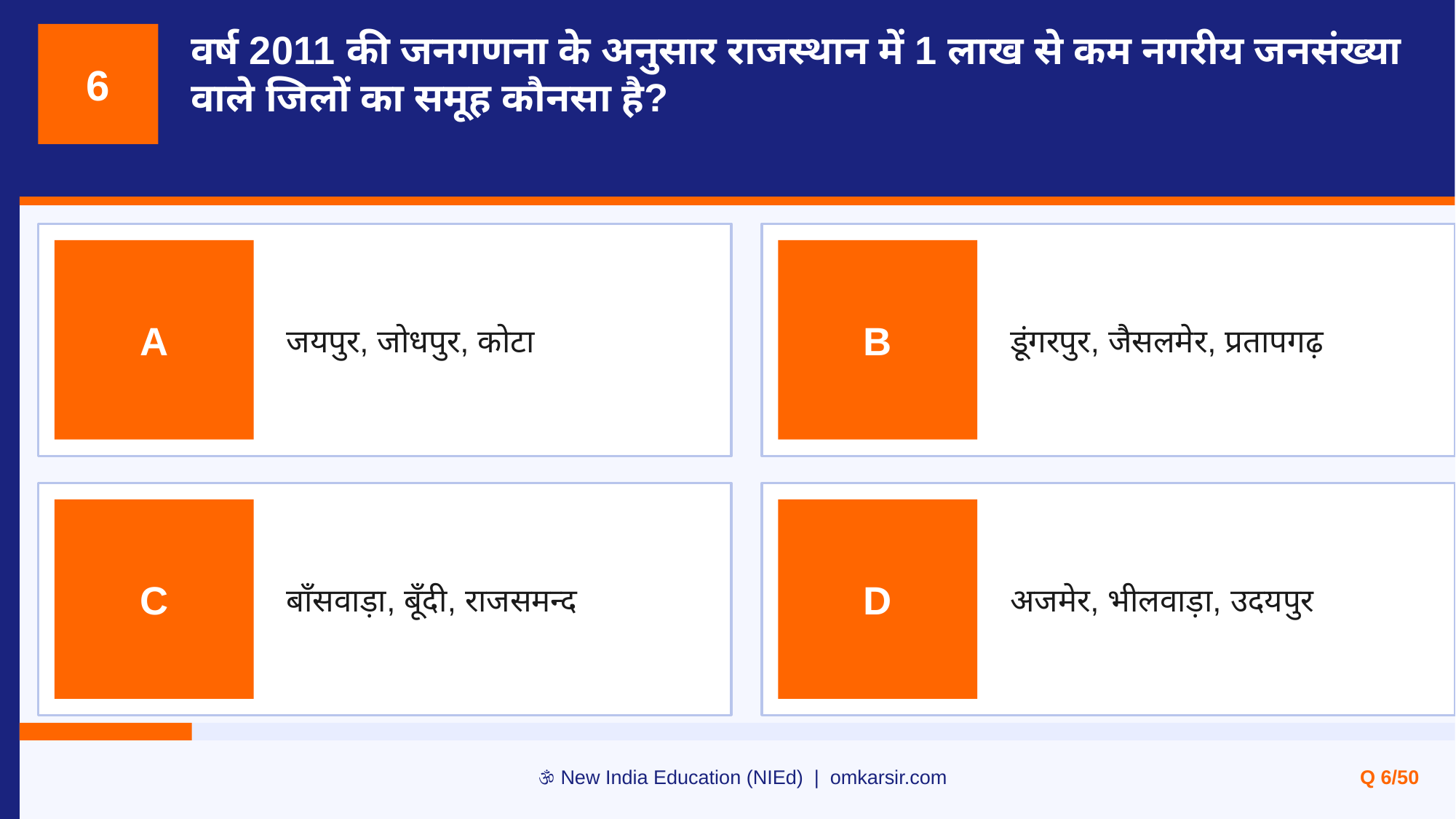

वर्ष 2011 की जनगणना के अनुसार राजस्थान में 1 लाख से कम नगरीय जनसंख्या वाले जिलों का समूह कौनसा है?
6

जयपुर, जोधपुर, कोटा
डूंगरपुर, जैसलमेर, प्रतापगढ़
A
B

बाँसवाड़ा, बूँदी, राजसमन्द
अजमेर, भीलवाड़ा, उदयपुर
C
D

🕉️ New India Education (NIEd)  |  omkarsir.com
Q 6/50